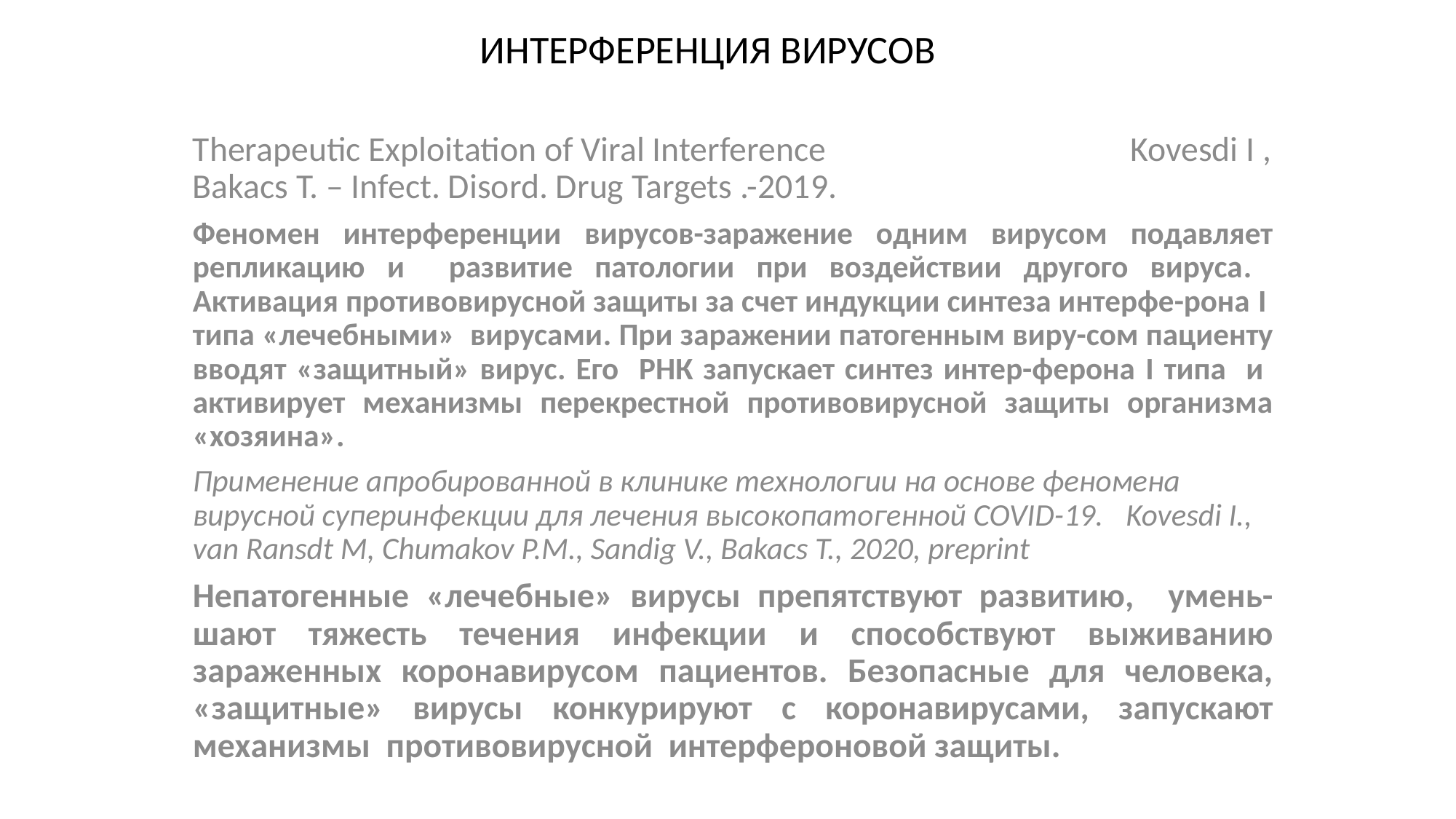

# ИНТЕРФЕРЕНЦИЯ ВИРУСОВ
Therapeutic Exploitation of Viral Interference                                       Kovesdi I , Bakacs T. – Infect. Disord. Drug Targets .-2019.
Феномен интерференции вирусов-заражение одним вирусом подавляет репликацию и  развитие патологии при воздействии другого вируса.  Активация противовирусной защиты за счет индукции синтеза интерфе-рона I  типа «лечебными»  вирусами. При заражении патогенным виру-сом пациенту вводят «защитный» вирус. Его  РНК запускает синтез интер-ферона I типа  и  активирует механизмы перекрестной противовирусной защиты организма «хозяина».
Применение апробированной в клинике технологии на основе феномена вирусной суперинфекции для лечения высокопатогенной COVID-19.   Kovesdi I., van Ransdt M, Chumakov P.M., Sandig V., Bakacs T., 2020, preprint
Непатогенные «лечебные» вирусы препятствуют развитию,  умень-шают тяжесть течения инфекции и способствуют выживанию зараженных коронавирусом пациентов. Безопасные для человека, «защитные» вирусы конкурируют с коронавирусами, запускают механизмы  противовирусной  интерфероновой защиты.